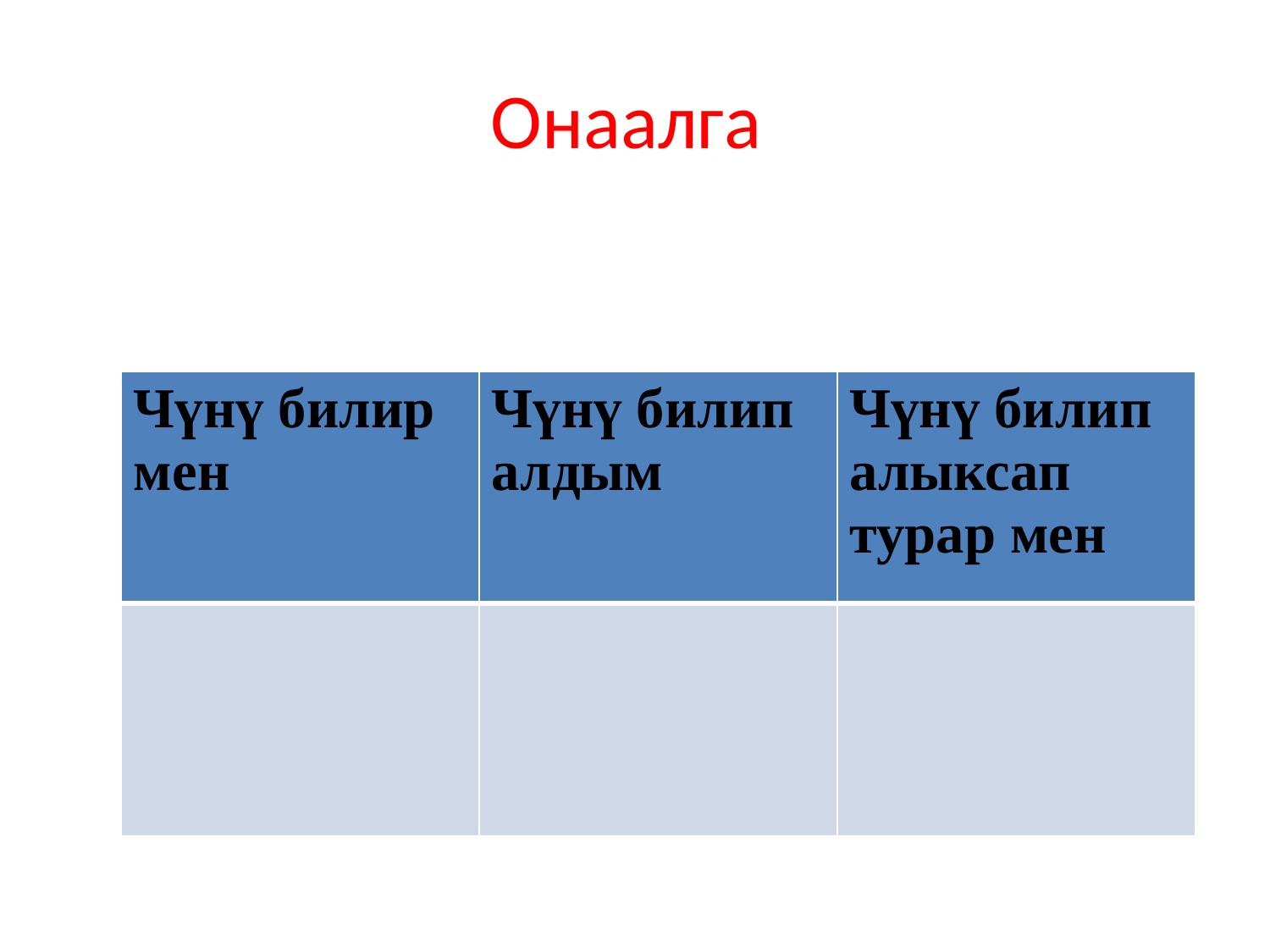

# Онаалга
| Чүнү билир мен | Чүнү билип алдым | Чүнү билип алыксап турар мен |
| --- | --- | --- |
|  |  |  |